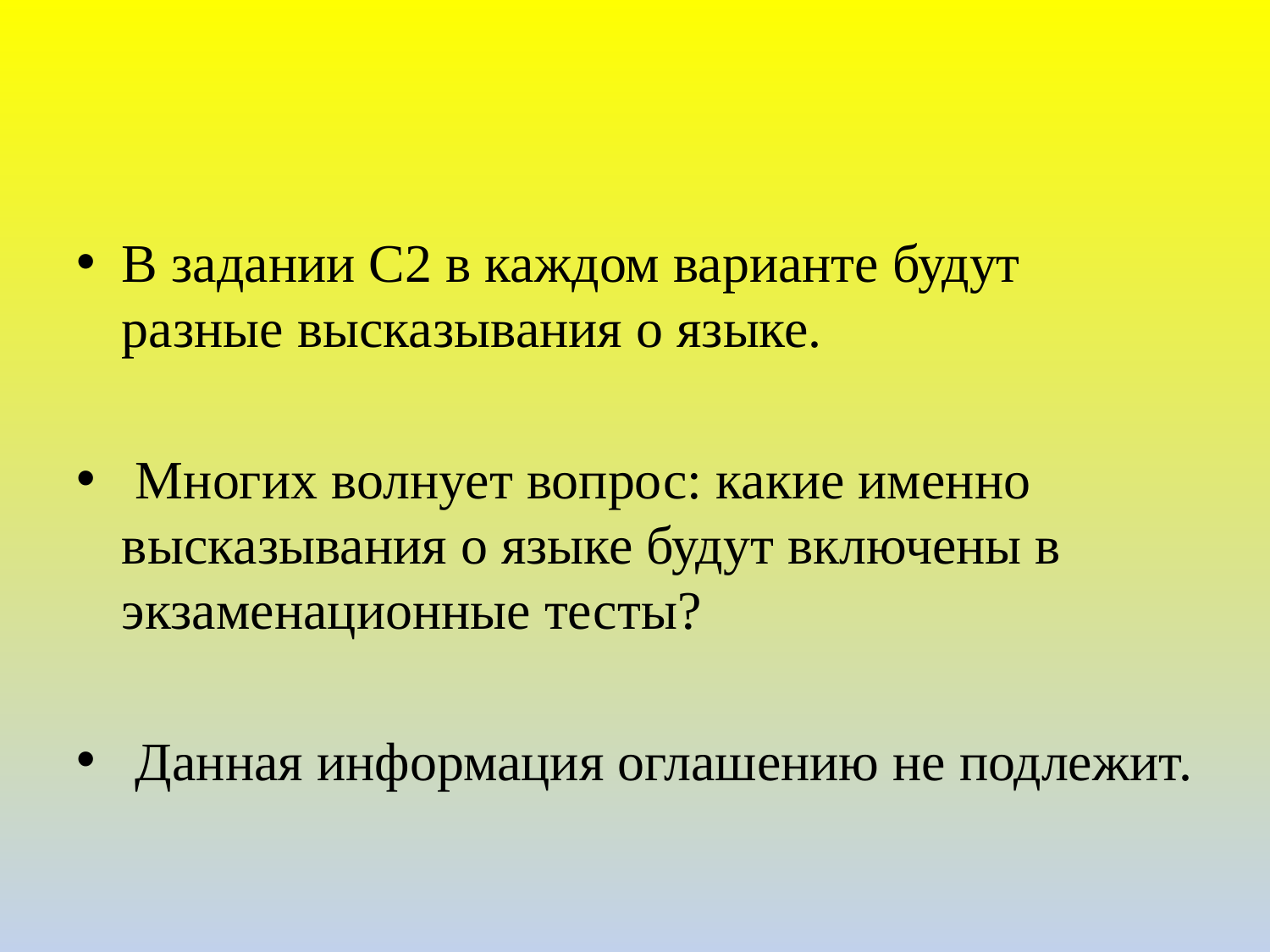

#
В задании С2 в каждом варианте будут разные высказывания о языке.

 Многих волнует вопрос: какие именно высказывания о языке будут включены в экзаменационные тесты?

 Данная информация оглашению не подлежит.